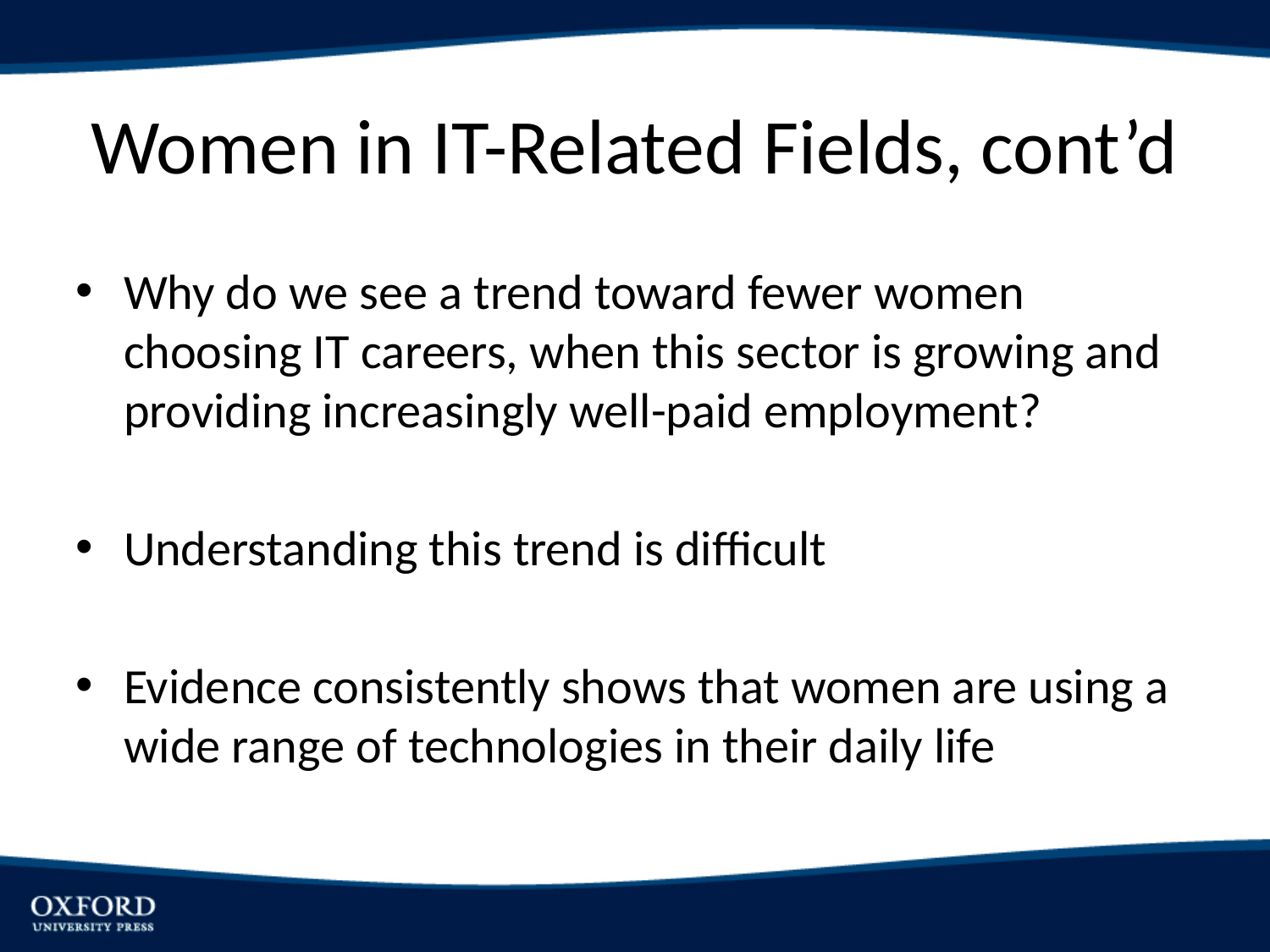

# Women in IT-Related Fields, cont’d
Why do we see a trend toward fewer women choosing IT careers, when this sector is growing and providing increasingly well-paid employment?

Understanding this trend is difficult

Evidence consistently shows that women are using a wide range of technologies in their daily life